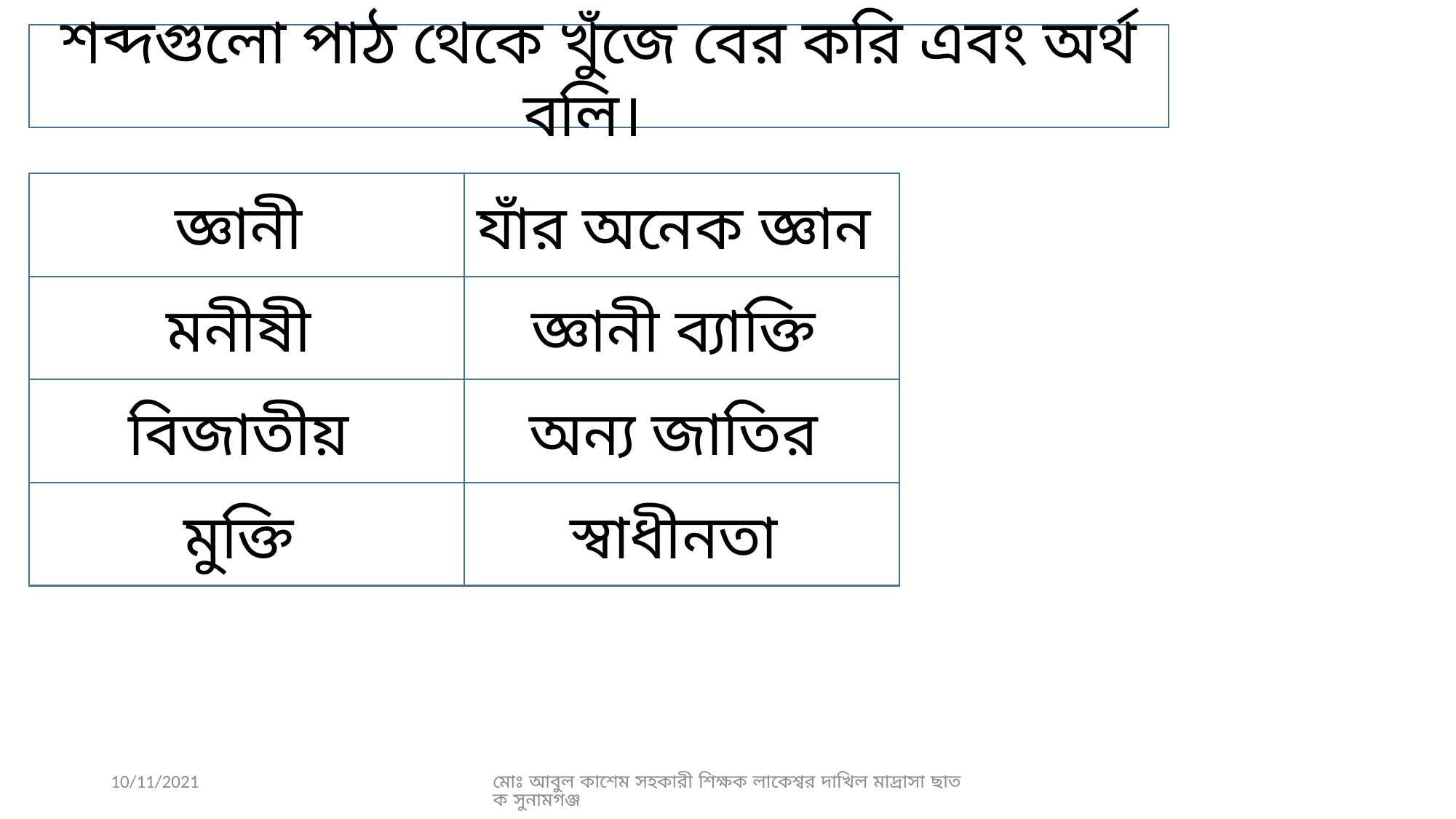

শব্দগুলো পাঠ থেকে খুঁজে বের করি এবং অর্থ বলি।
জ্ঞানী
যাঁর অনেক জ্ঞান
মনীষী
জ্ঞানী ব্যাক্তি
বিজাতীয়
অন্য জাতির
মুক্তি
স্বাধীনতা
10/11/2021
মোঃ আবুল কাশেম সহকারী শিক্ষক লাকেশ্বর দাখিল মাদ্রাসা ছাতক সুনামগঞ্জ